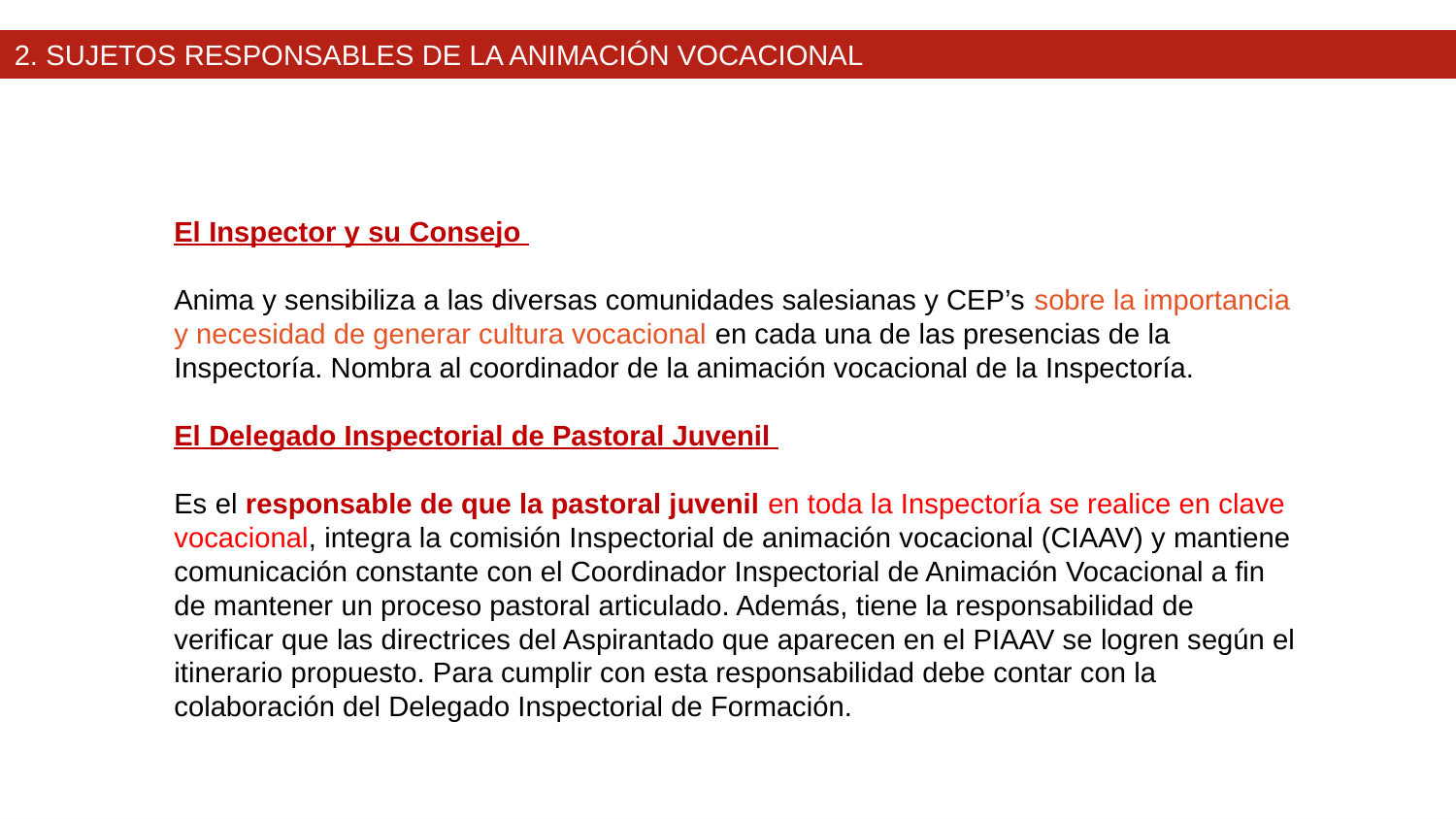

2. Sujetos responsables de la animación Vocacional
El Inspector y su Consejo

Anima y sensibiliza a las diversas comunidades salesianas y CEP’s sobre la importancia y necesidad de generar cultura vocacional en cada una de las presencias de la Inspectoría. Nombra al coordinador de la animación vocacional de la Inspectoría.

El Delegado Inspectorial de Pastoral Juvenil

Es el responsable de que la pastoral juvenil en toda la Inspectoría se realice en clave vocacional, integra la comisión Inspectorial de animación vocacional (CIAAV) y mantiene comunicación constante con el Coordinador Inspectorial de Animación Vocacional a fin de mantener un proceso pastoral articulado. Además, tiene la responsabilidad de verificar que las directrices del Aspirantado que aparecen en el PIAAV se logren según el itinerario propuesto. Para cumplir con esta responsabilidad debe contar con la colaboración del Delegado Inspectorial de Formación.